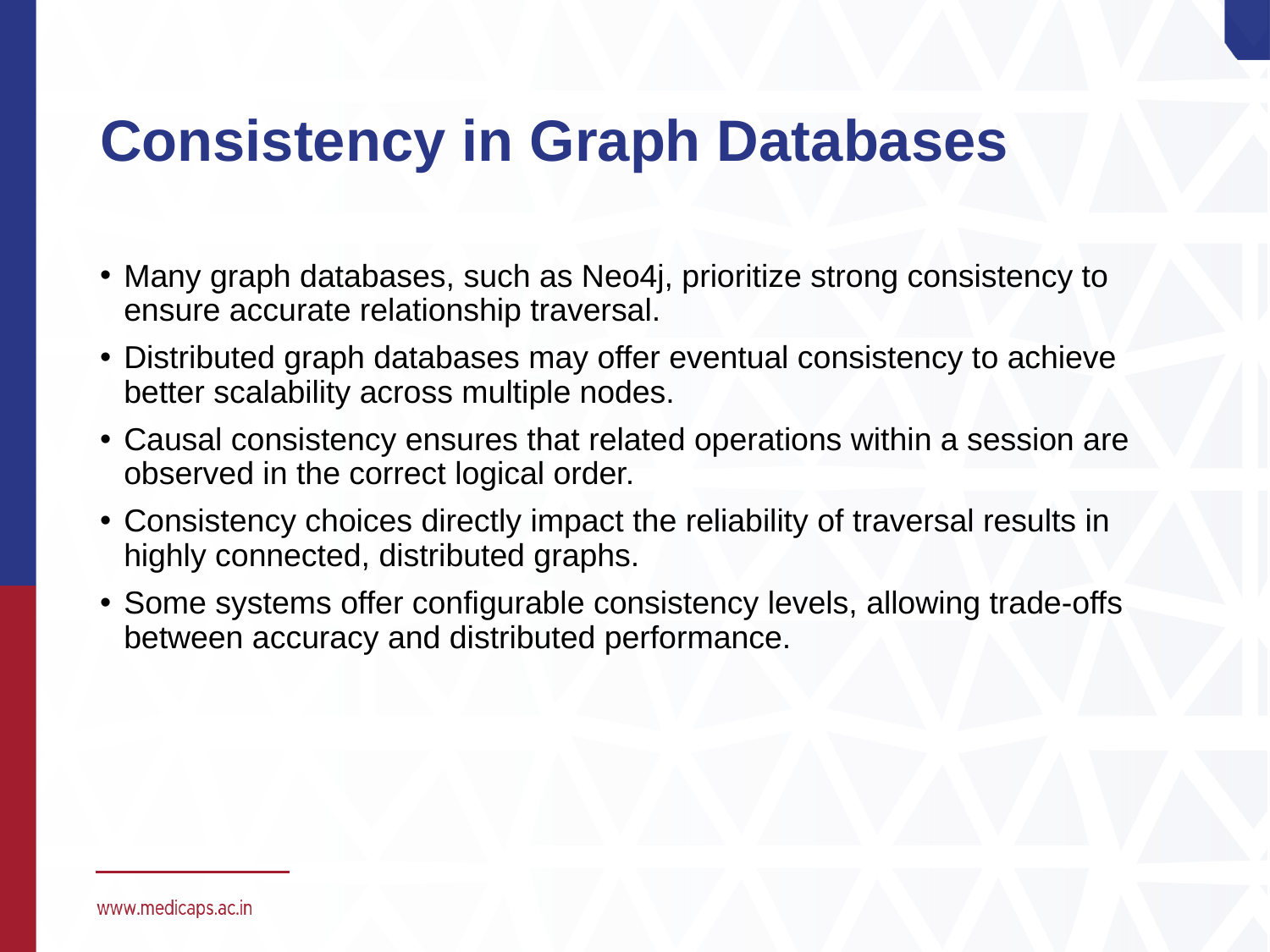

# Consistency in Graph Databases
Many graph databases, such as Neo4j, prioritize strong consistency to ensure accurate relationship traversal.
Distributed graph databases may offer eventual consistency to achieve better scalability across multiple nodes.
Causal consistency ensures that related operations within a session are observed in the correct logical order.
Consistency choices directly impact the reliability of traversal results in highly connected, distributed graphs.
Some systems offer configurable consistency levels, allowing trade-offs between accuracy and distributed performance.